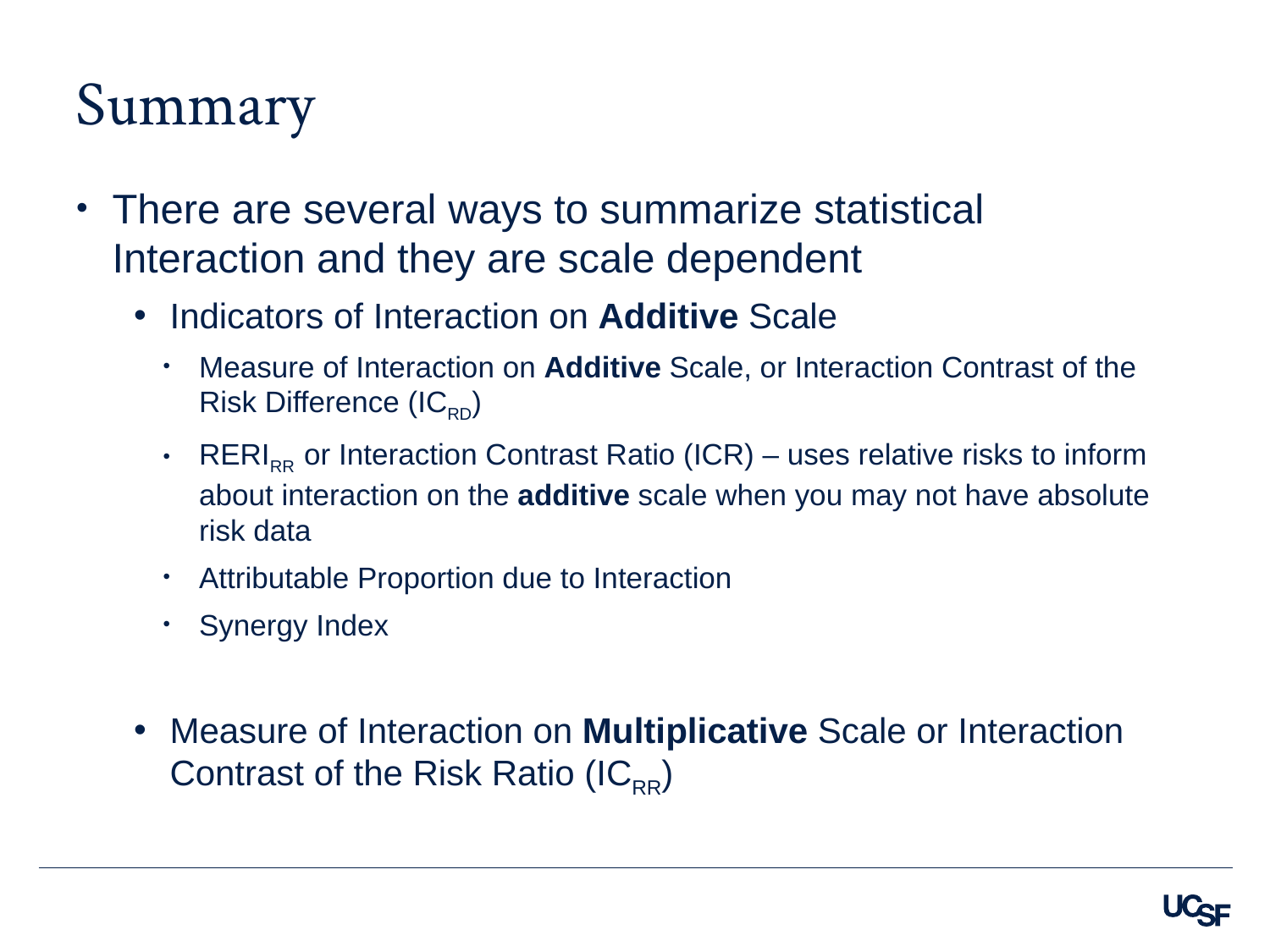

# Summary
There are several ways to summarize statistical Interaction and they are scale dependent
Indicators of Interaction on Additive Scale
Measure of Interaction on Additive Scale, or Interaction Contrast of the Risk Difference (ICRD)
RERIRR  or Interaction Contrast Ratio (ICR) – uses relative risks to inform about interaction on the additive scale when you may not have absolute risk data
Attributable Proportion due to Interaction
Synergy Index

Measure of Interaction on Multiplicative Scale or Interaction Contrast of the Risk Ratio (ICRR)